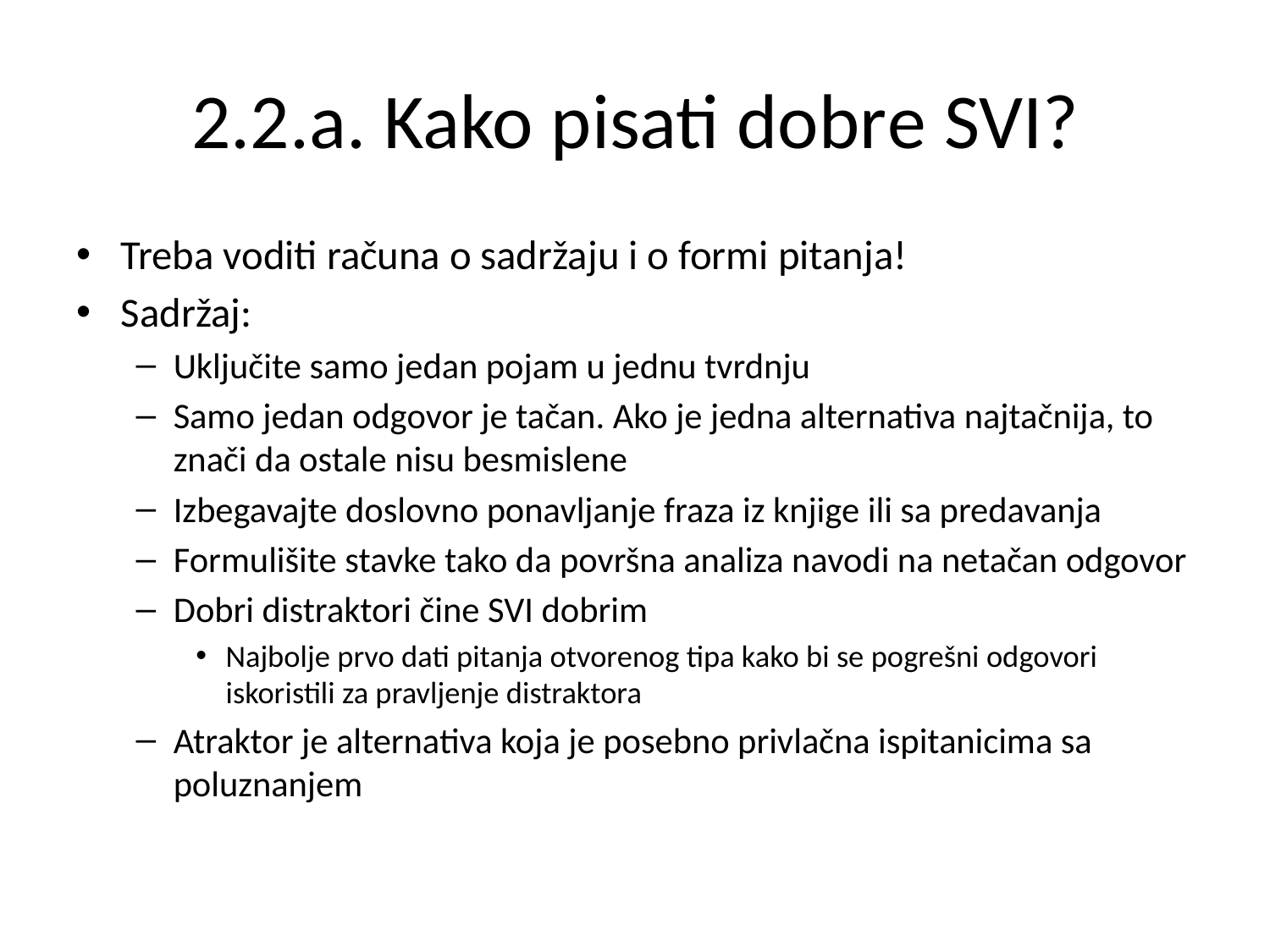

# 2.2.a. Kako pisati dobre SVI?
Treba voditi računa o sadržaju i o formi pitanja!
Sadržaj:
Uključite samo jedan pojam u jednu tvrdnju
Samo jedan odgovor je tačan. Ako je jedna alternativa najtačnija, to znači da ostale nisu besmislene
Izbegavajte doslovno ponavljanje fraza iz knjige ili sa predavanja
Formulišite stavke tako da površna analiza navodi na netačan odgovor
Dobri distraktori čine SVI dobrim
Najbolje prvo dati pitanja otvorenog tipa kako bi se pogrešni odgovori iskoristili za pravljenje distraktora
Atraktor je alternativa koja je posebno privlačna ispitanicima sa poluznanjem